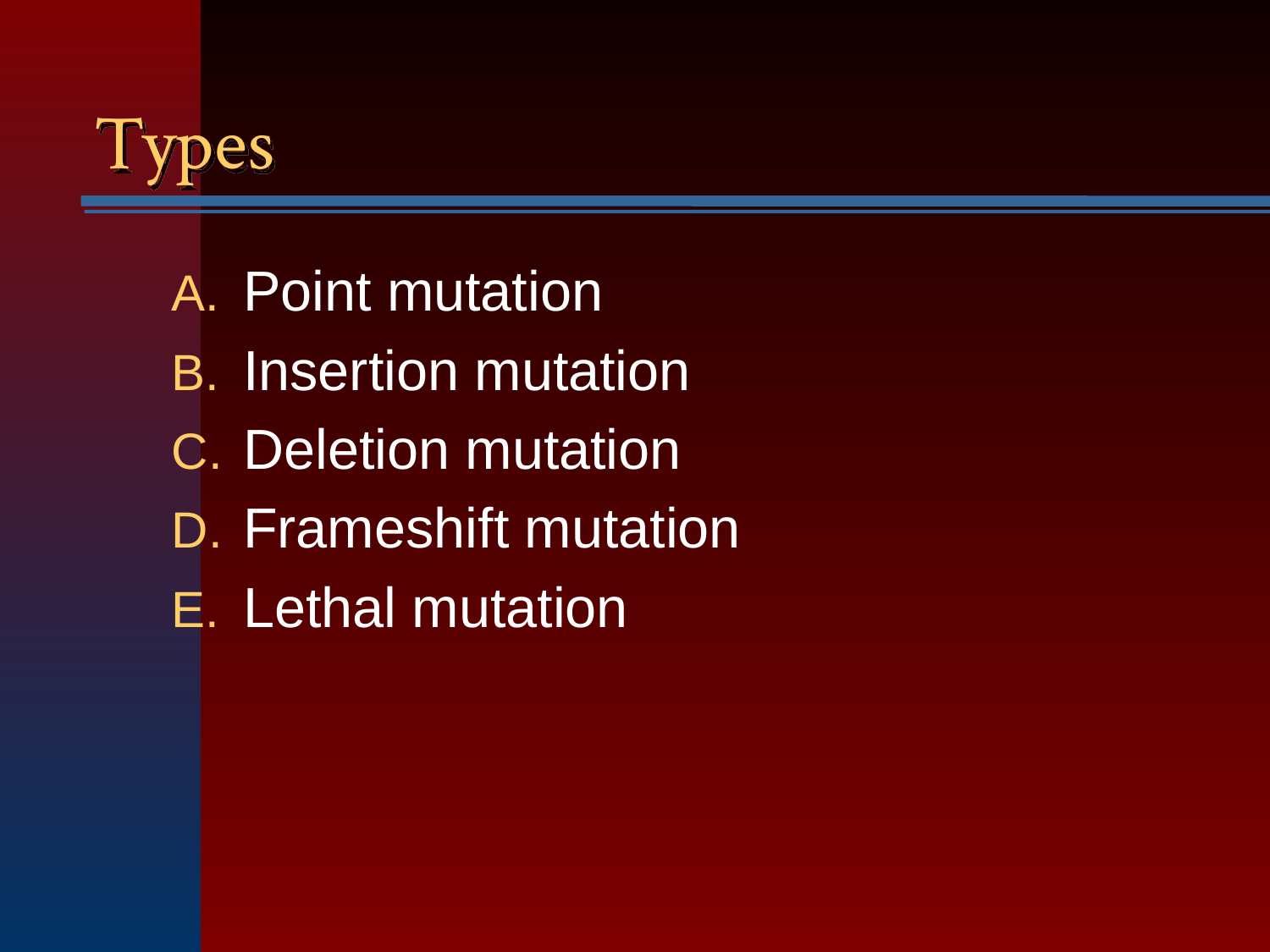

# Types
Point mutation
Insertion mutation
Deletion mutation
Frameshift mutation
Lethal mutation